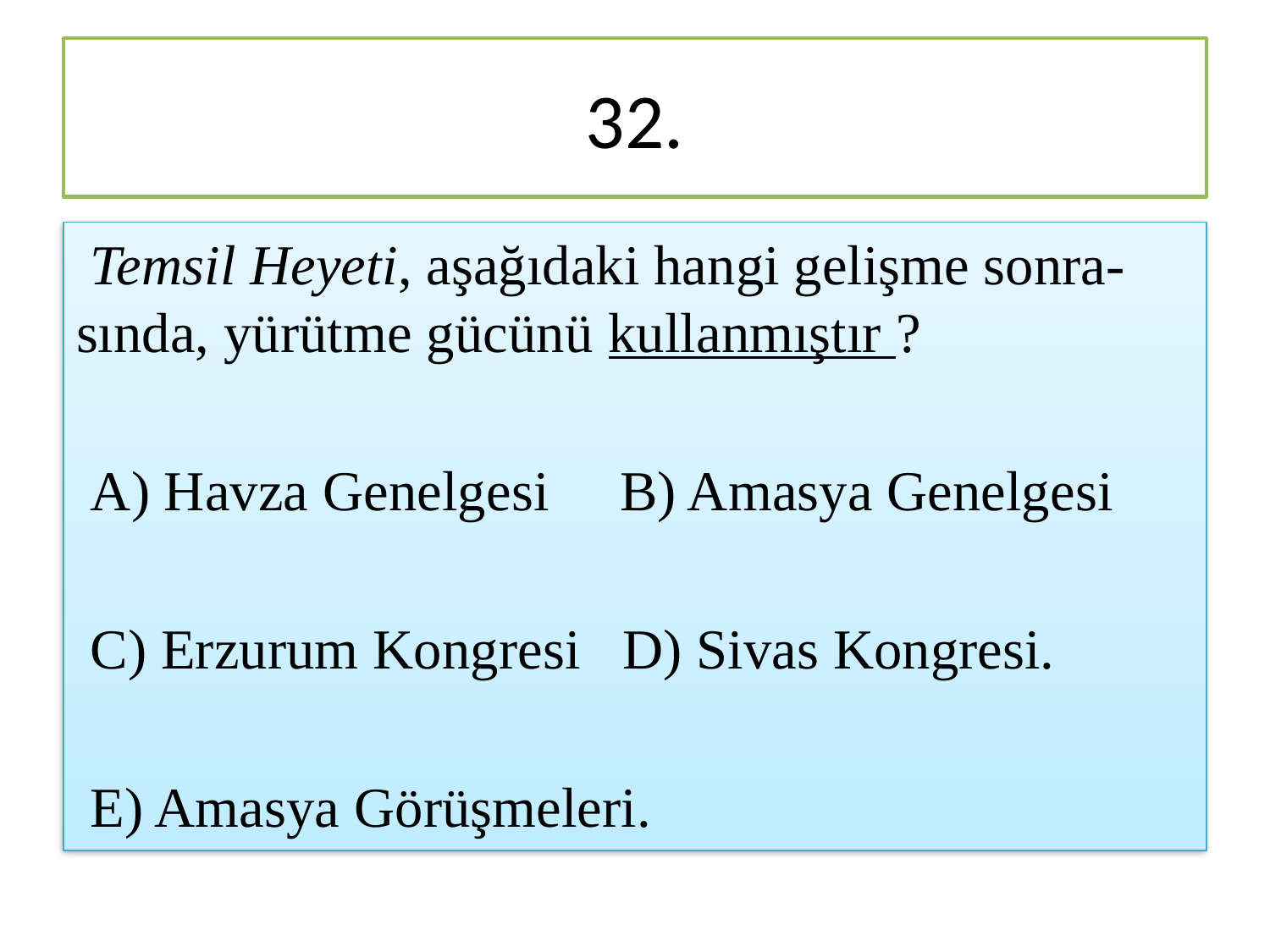

# 32.
 Temsil Heyeti, aşağıdaki hangi gelişme sonra-sında, yürütme gücünü kullanmıştır ?

 A) Havza Genelgesi     B) Amasya Genelgesi

 C) Erzurum Kongresi   D) Sivas Kongresi.

 E) Amasya Görüşmeleri.